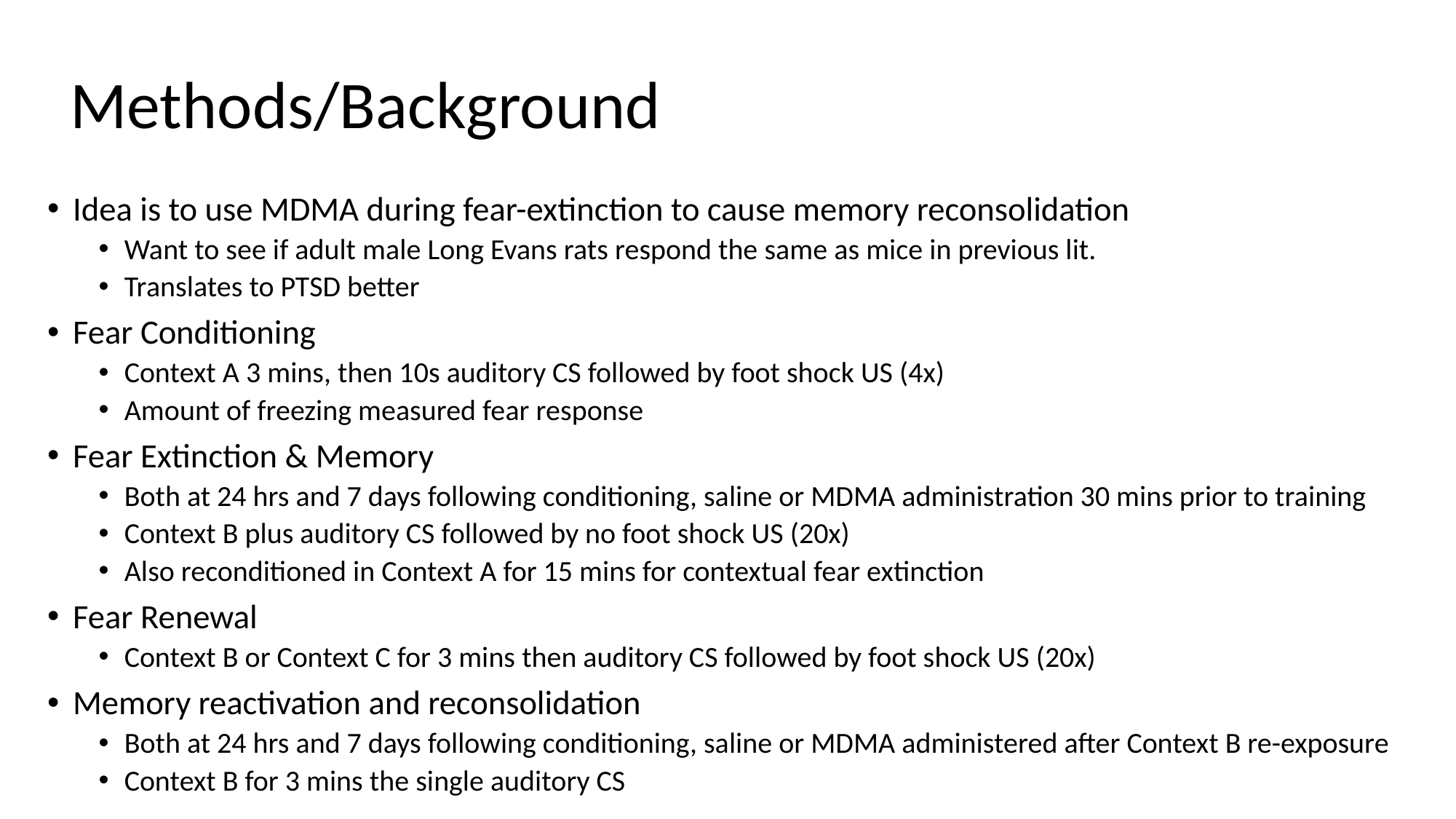

# Methods/Background
Idea is to use MDMA during fear-extinction to cause memory reconsolidation
Want to see if adult male Long Evans rats respond the same as mice in previous lit.
Translates to PTSD better
Fear Conditioning
Context A 3 mins, then 10s auditory CS followed by foot shock US (4x)
Amount of freezing measured fear response
Fear Extinction & Memory
Both at 24 hrs and 7 days following conditioning, saline or MDMA administration 30 mins prior to training
Context B plus auditory CS followed by no foot shock US (20x)
Also reconditioned in Context A for 15 mins for contextual fear extinction
Fear Renewal
Context B or Context C for 3 mins then auditory CS followed by foot shock US (20x)
Memory reactivation and reconsolidation
Both at 24 hrs and 7 days following conditioning, saline or MDMA administered after Context B re-exposure
Context B for 3 mins the single auditory CS